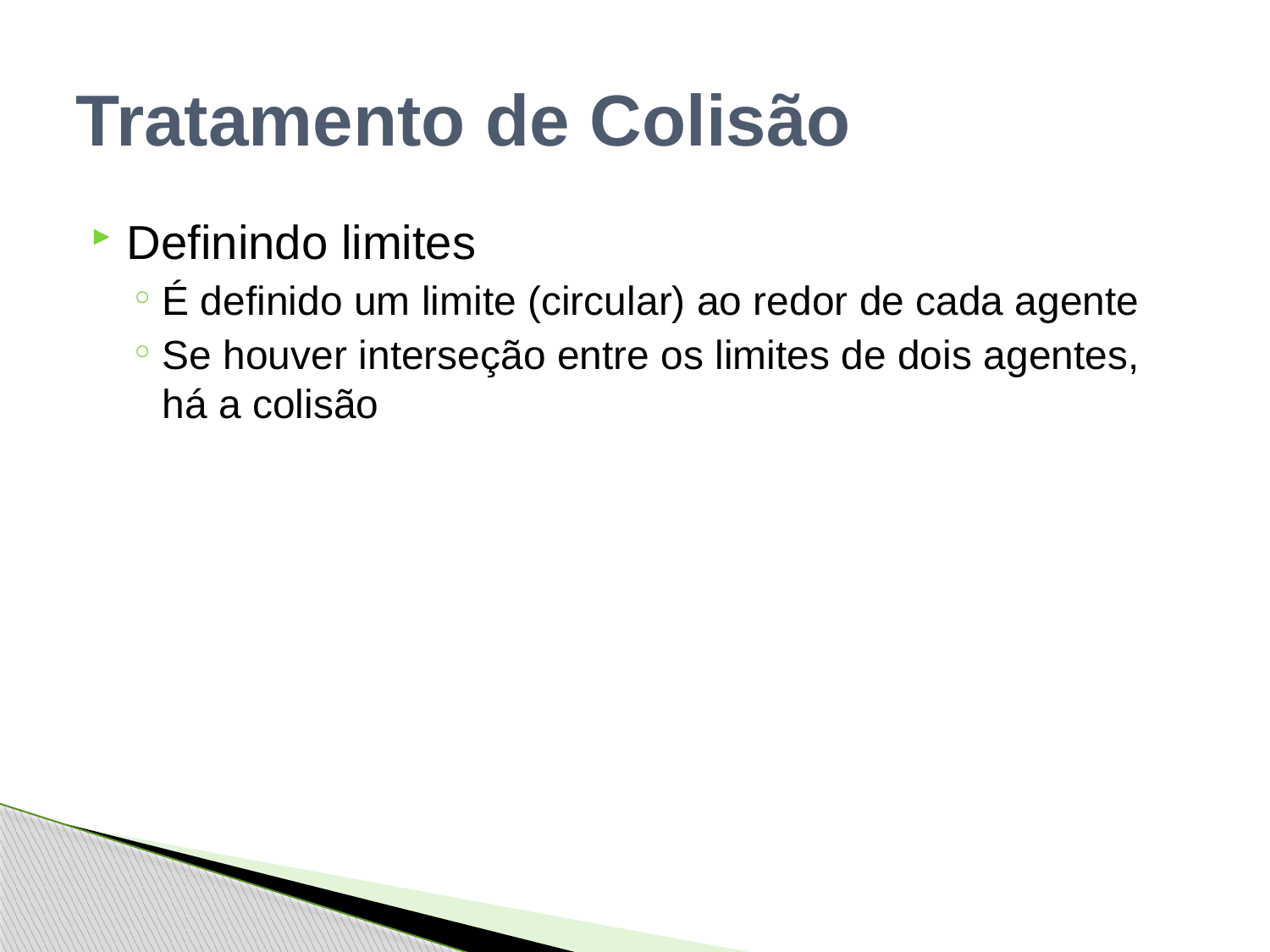

# Tratamento de Colisão
Definindo limites
É definido um limite (circular) ao redor de cada agente
Se houver interseção entre os limites de dois agentes, há a colisão